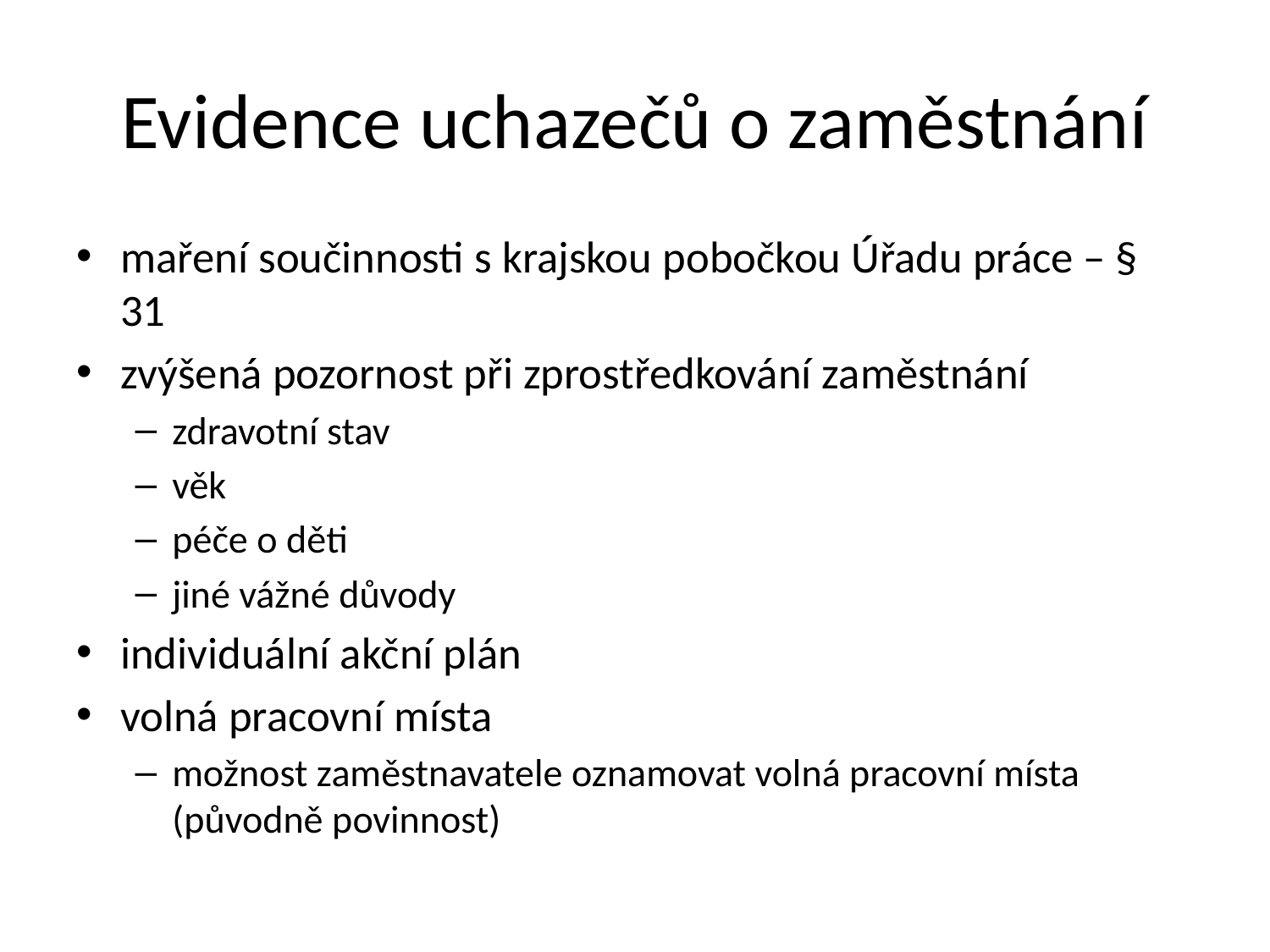

# Evidence uchazečů o zaměstnání
maření součinnosti s krajskou pobočkou Úřadu práce – § 31
zvýšená pozornost při zprostředkování zaměstnání
zdravotní stav
věk
péče o děti
jiné vážné důvody
individuální akční plán
volná pracovní místa
možnost zaměstnavatele oznamovat volná pracovní místa (původně povinnost)